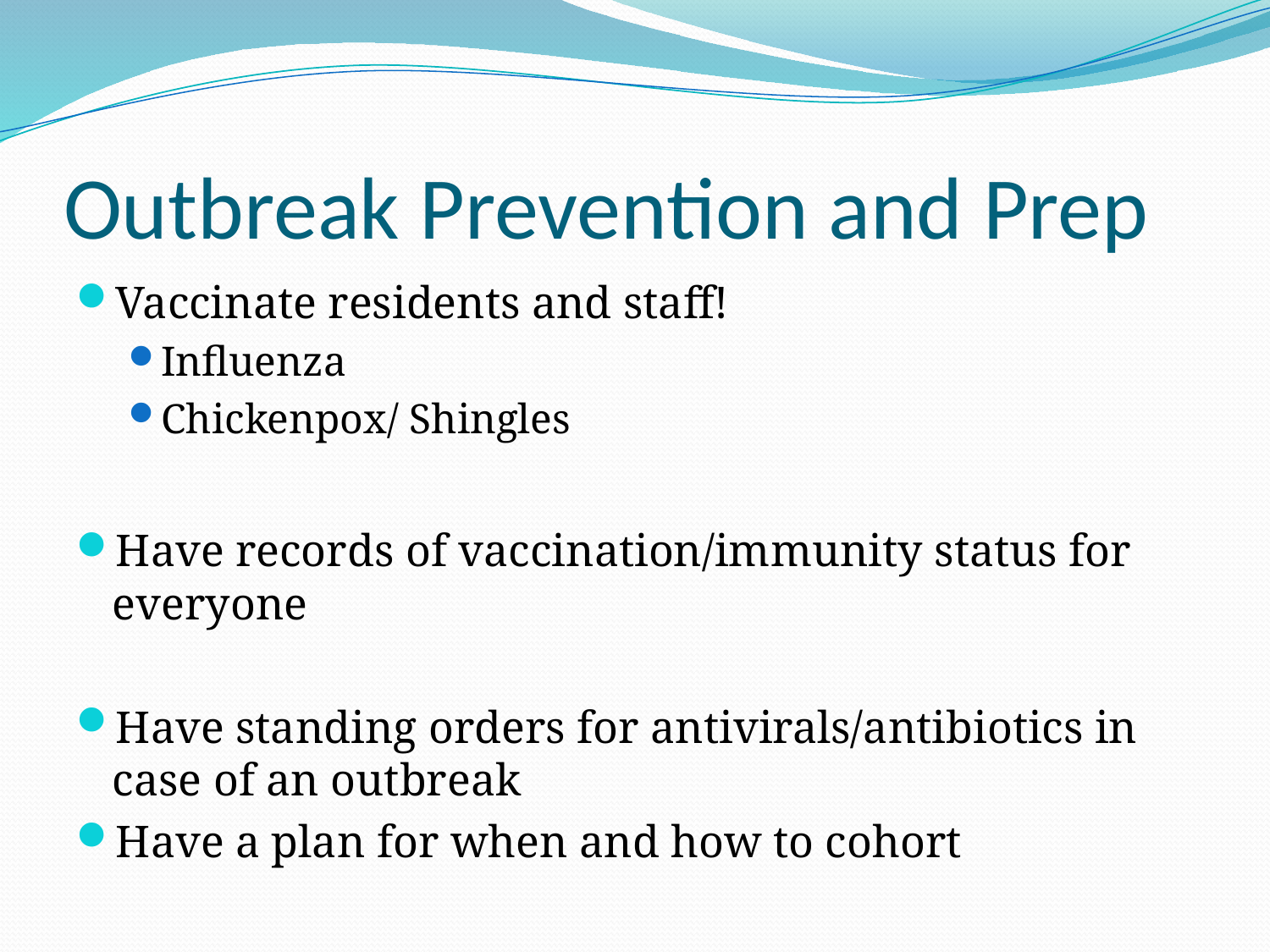

# Outbreak Prevention and Prep
Vaccinate residents and staff!
Influenza
Chickenpox/ Shingles

Have records of vaccination/immunity status for everyone

Have standing orders for antivirals/antibiotics in case of an outbreak
Have a plan for when and how to cohort